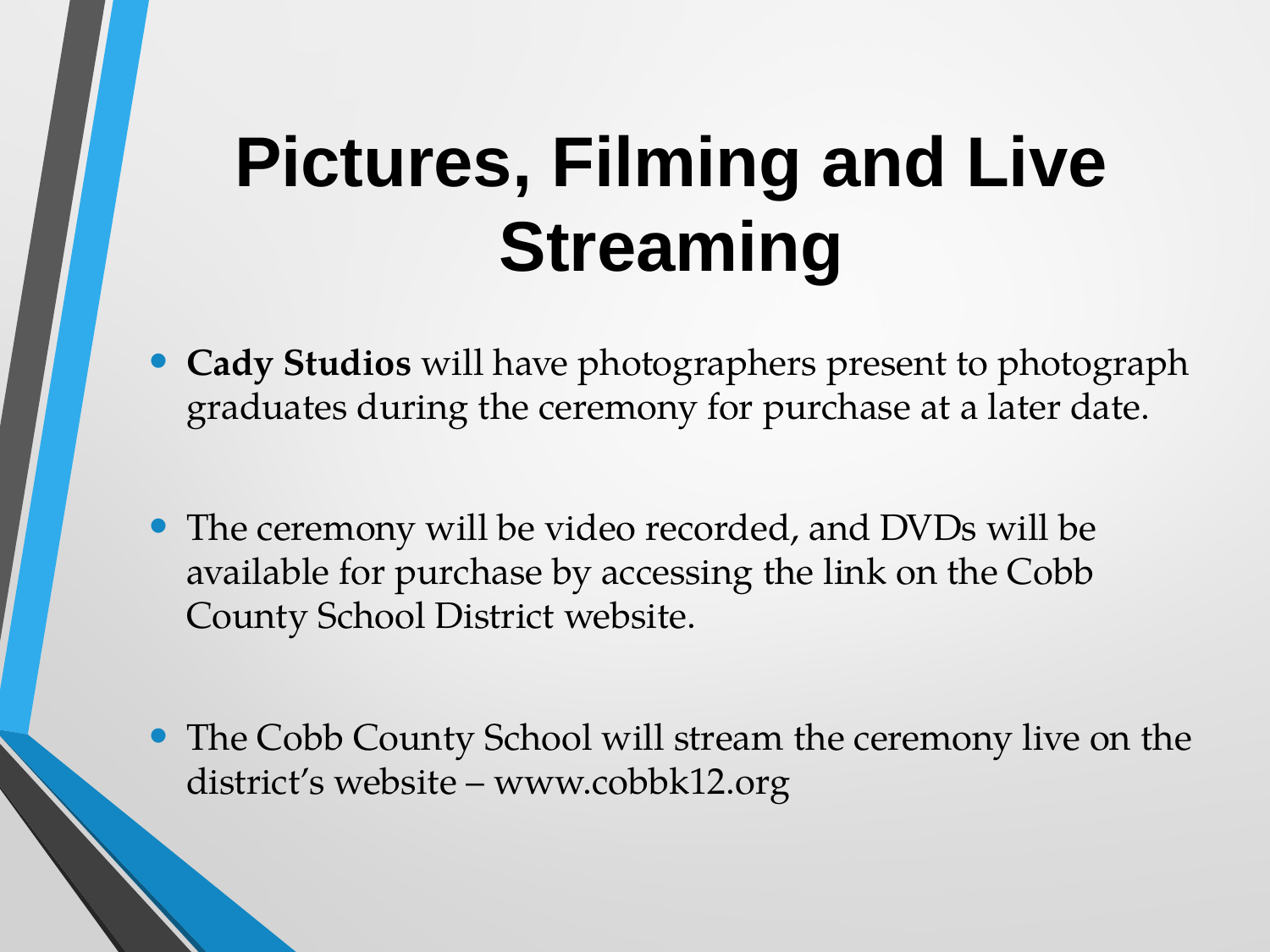

# Pictures, Filming and Live Streaming
Cady Studios will have photographers present to photograph graduates during the ceremony for purchase at a later date.

The ceremony will be video recorded, and DVDs will be available for purchase by accessing the link on the Cobb County School District website.

The Cobb County School will stream the ceremony live on the district’s website – www.cobbk12.org